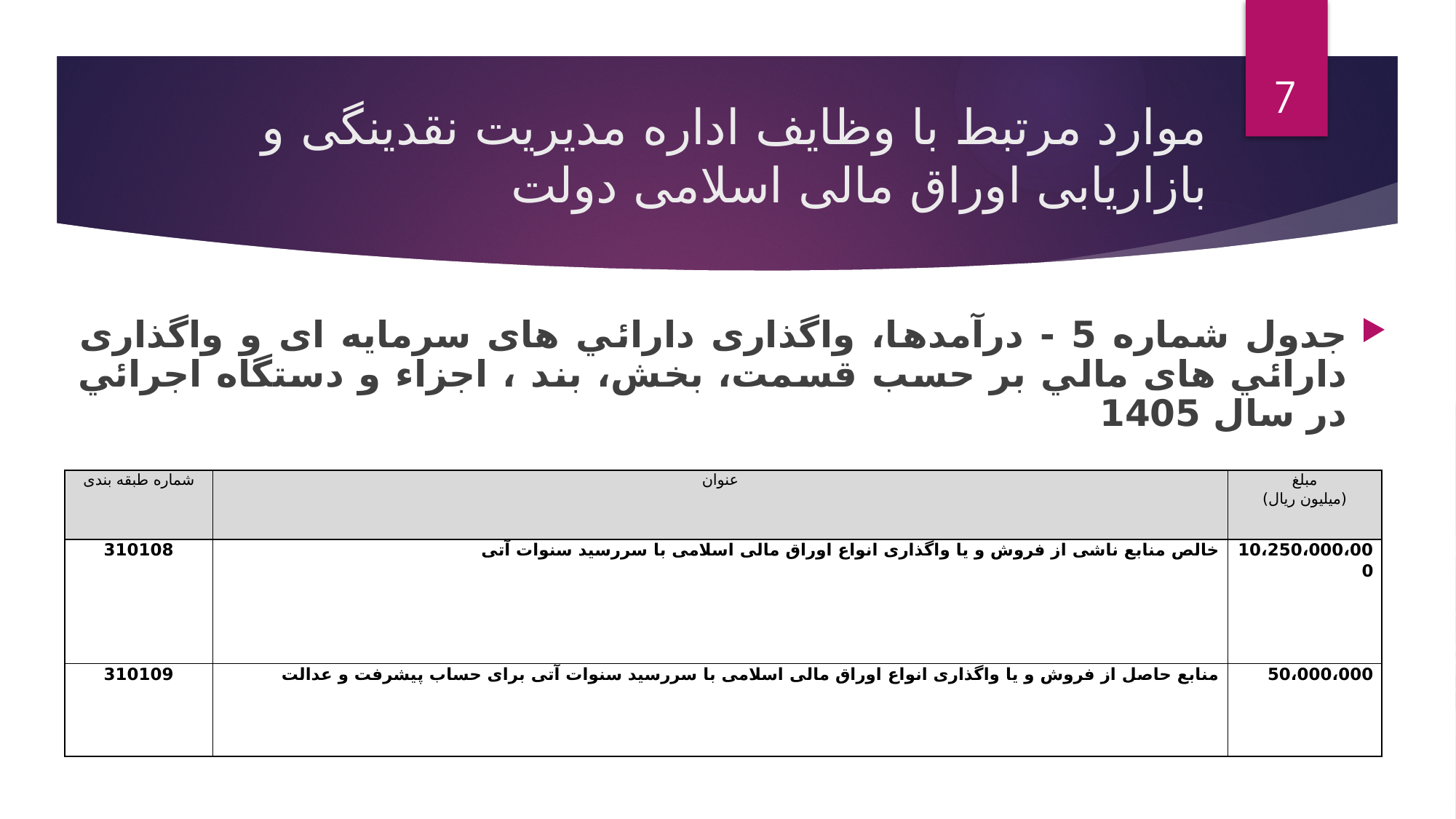

7
# موارد مرتبط با وظایف اداره مدیریت نقدینگی و بازاریابی اوراق مالی اسلامی دولت
جدول شماره 5 - درآمدها، واگذاری دارائي های سرمايه ای و واگذاری دارائي های مالي بر حسب قسمت، بخش، بند ، اجزاء و دستگاه اجرائي در سال 1405

| شماره طبقه بندی | عنوان | مبلغ (میلیون ریال) |
| --- | --- | --- |
| 310108 | خالص منابع ناشی از فروش و یا واگذاری انواع اوراق مالی اسلامی با سررسید سنوات آتی | 10،250،000،000 |
| 310109 | منابع حاصل از فروش و یا واگذاری انواع اوراق مالی اسلامی با سررسید سنوات آتی برای حساب پیشرفت و عدالت | 50،000،000 |